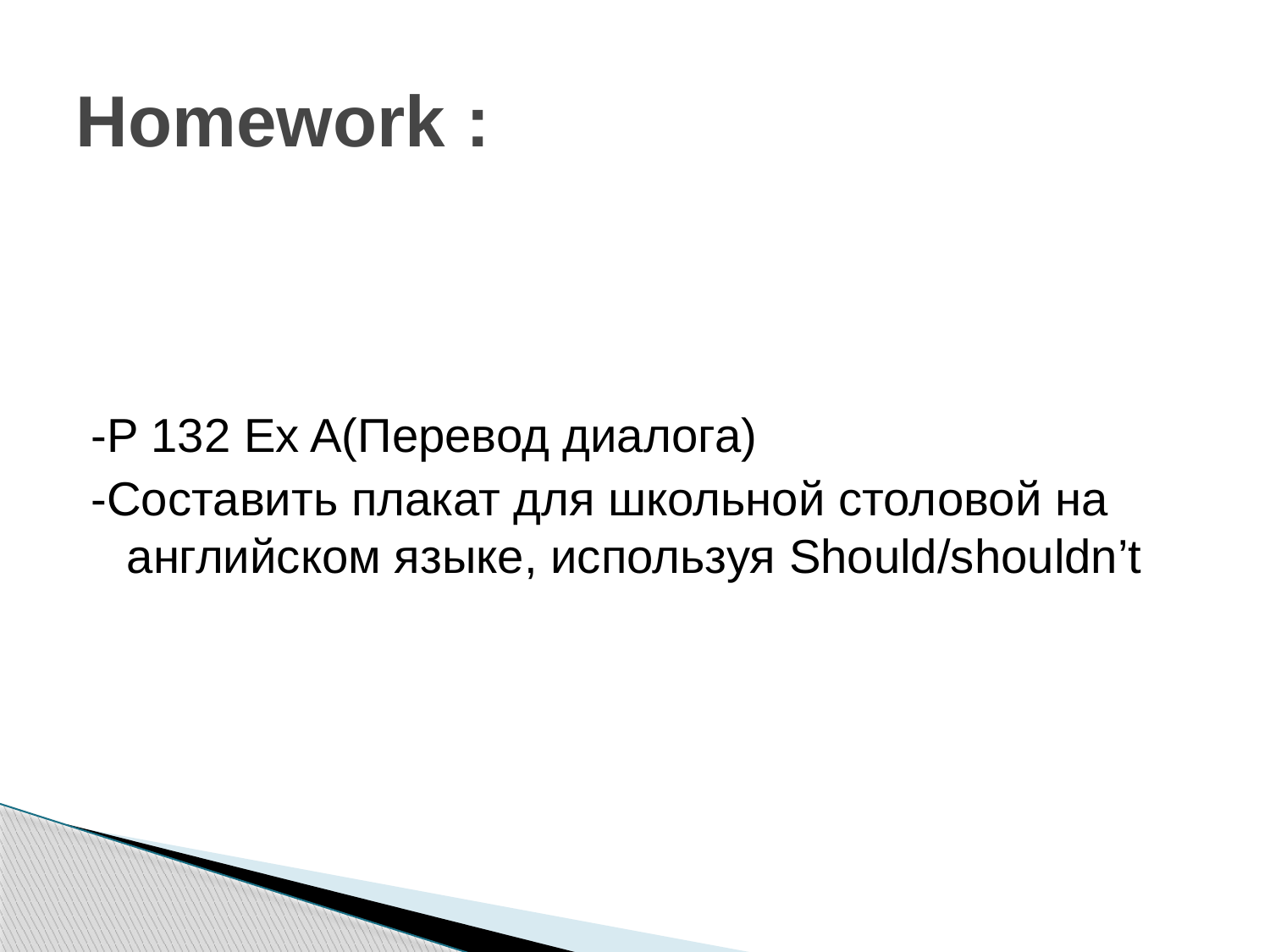

# Homework :

-P 132 Ex A(Перевод диалога)
-Составить плакат для школьной столовой на английском языке, используя Should/shouldn’t